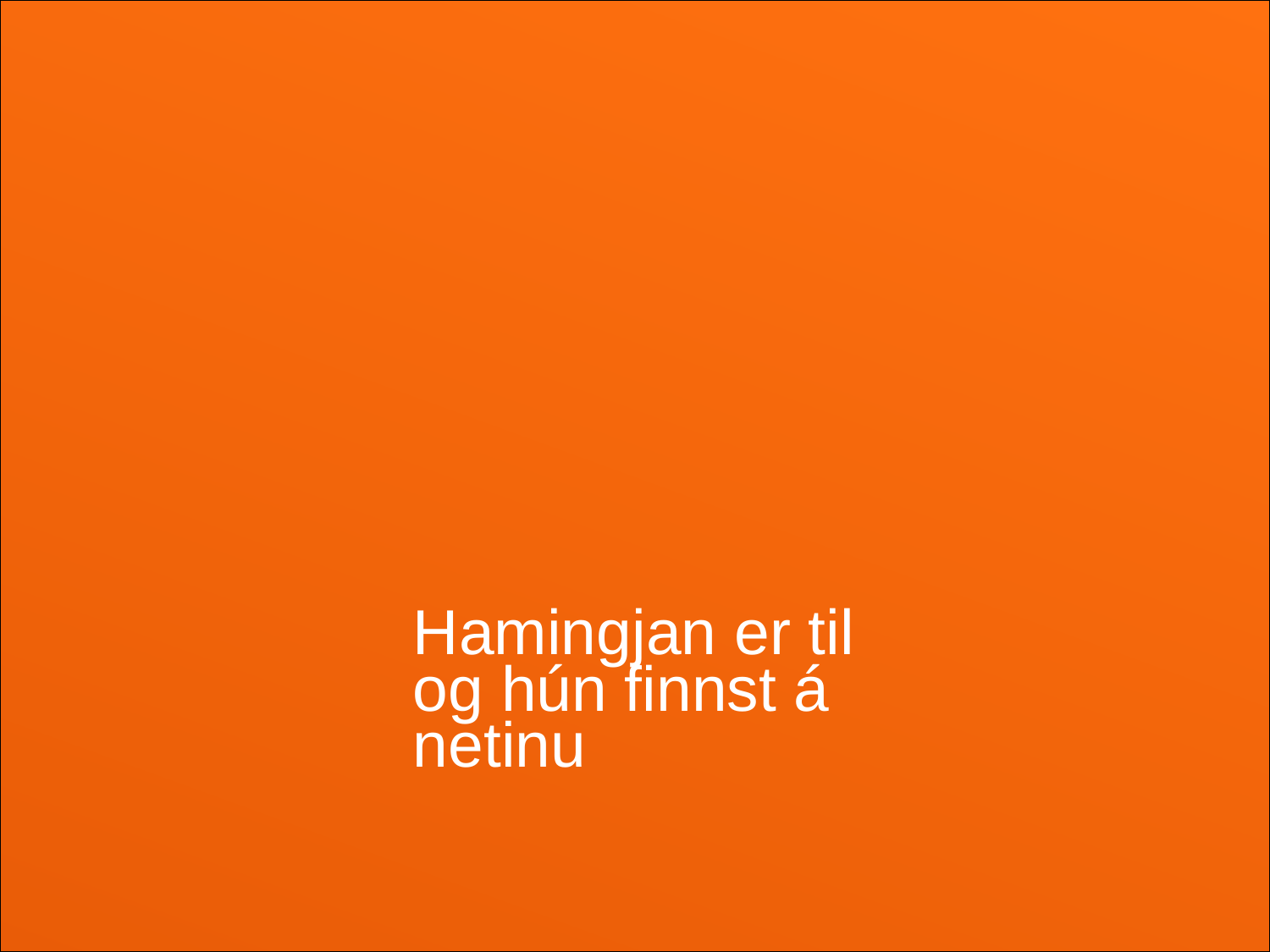

Hamingjan er til
og hún finnst á
netinu